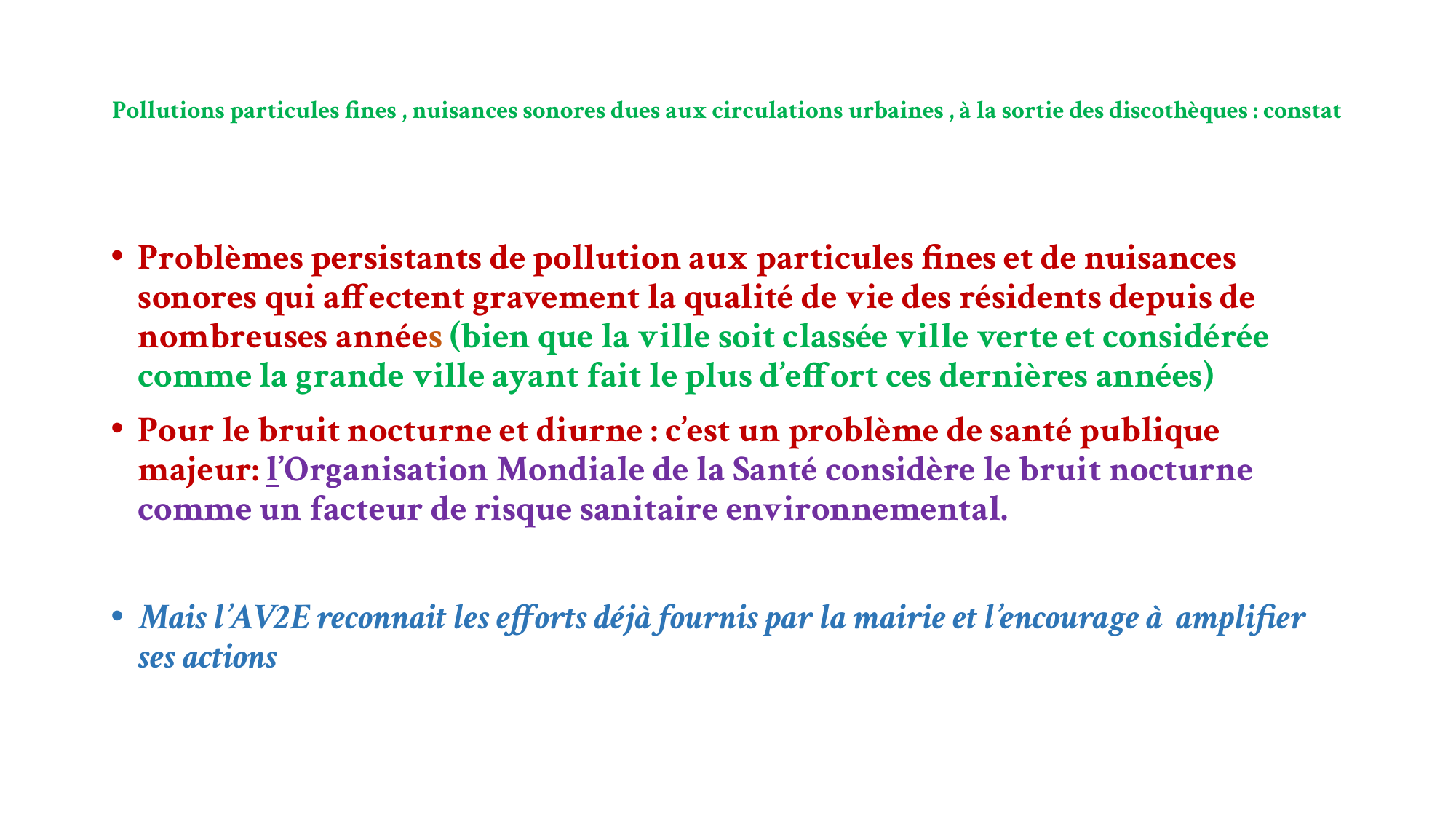

# Pollutions particules fines , nuisances sonores dues aux circulations urbaines , à la sortie des discothèques : constat

Problèmes persistants de pollution aux particules fines et de nuisances sonores qui affectent gravement la qualité de vie des résidents depuis de nombreuses années (bien que la ville soit classée ville verte et considérée comme la grande ville ayant fait le plus d’effort ces dernières années)
Pour le bruit nocturne et diurne : c’est un problème de santé publique majeur: l’Organisation Mondiale de la Santé considère le bruit nocturne comme un facteur de risque sanitaire environnemental.

Mais l’AV2E reconnait les efforts déjà fournis par la mairie et l’encourage à  amplifier ses actions